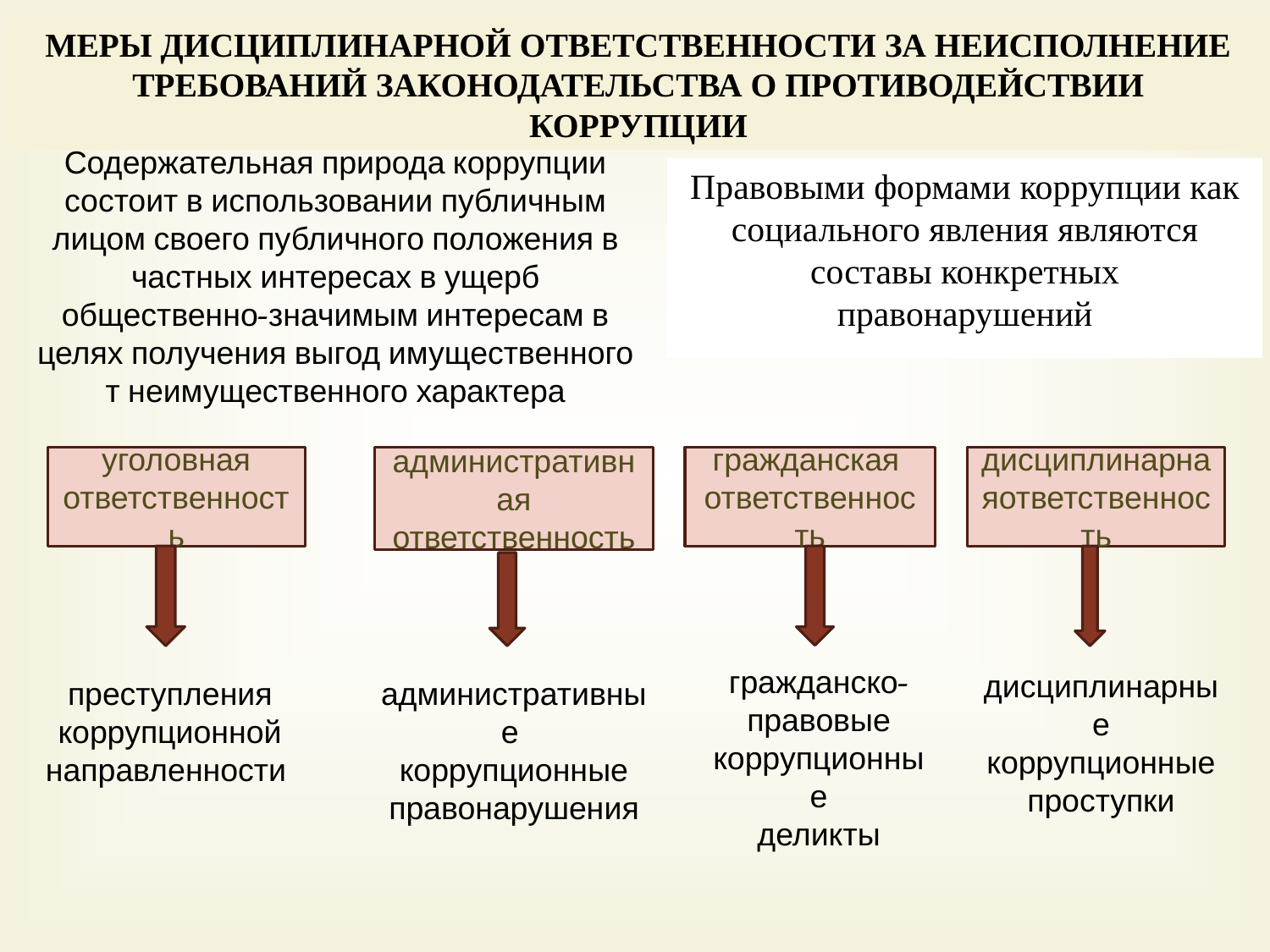

МЕРЫ ДИСЦИПЛИНАРНОЙ ОТВЕТСТВЕННОСТИ ЗА НЕИСПОЛНЕНИЕ ТРЕБОВАНИЙ ЗАКОНОДАТЕЛЬСТВА О ПРОТИВОДЕЙСТВИИ КОРРУПЦИИ
Содержательная природа коррупции состоит в использовании публичным лицом своего публичного положения в частных интересах в ущерб общественно-значимым интересам в целях получения выгод имущественного т неимущественного характера
Правовыми формами коррупции как социального явления являются составы конкретных правонарушений
уголовная ответственность
административная ответственность
гражданская  ответственность
дисциплинарнаяответственность

гражданско-правовые коррупционные
деликты
дисциплинарные коррупционные
проступки
преступления коррупционной
направленности
административные
коррупционные правонарушения